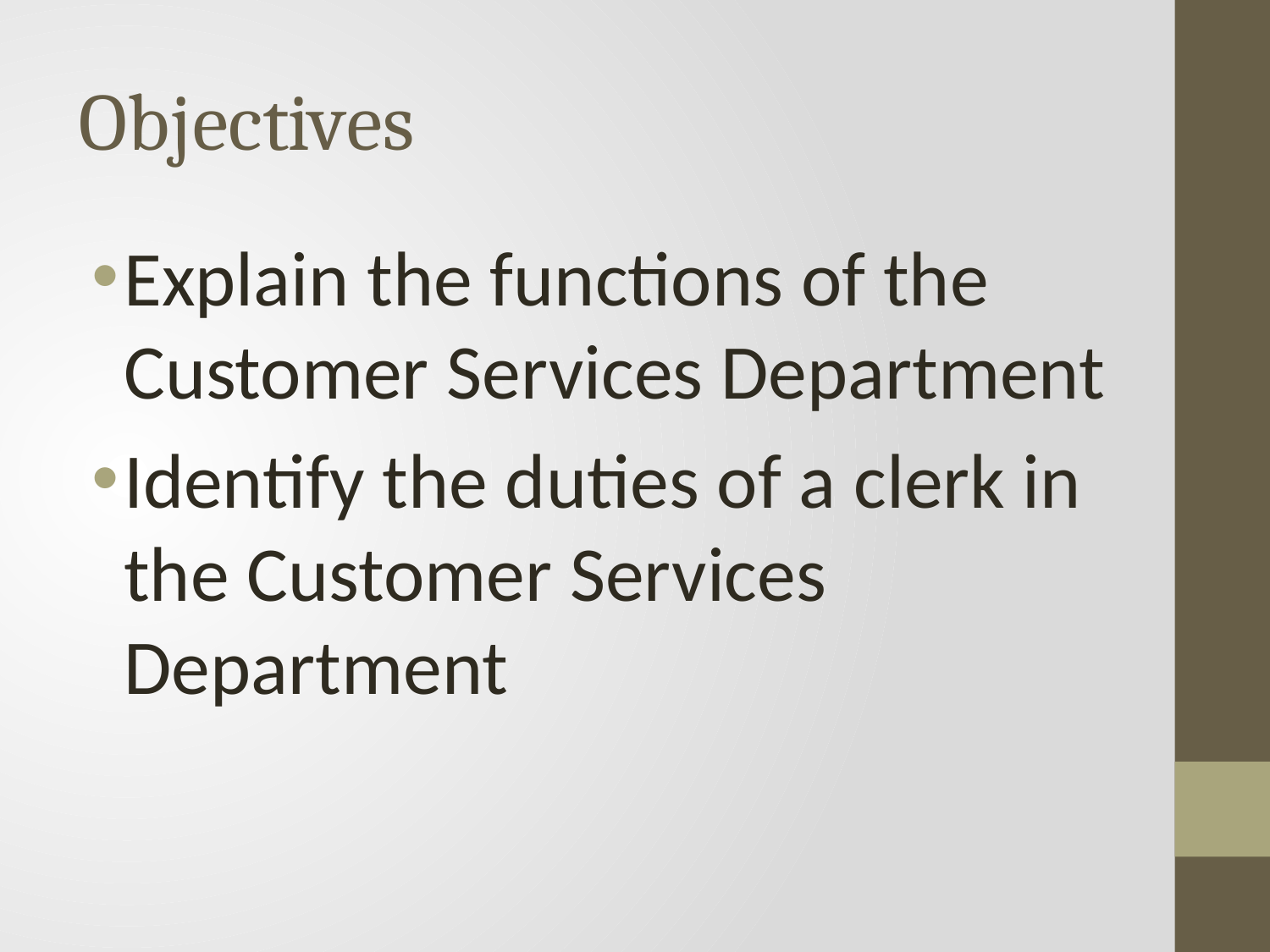

# Objectives
Explain the functions of the Customer Services Department
Identify the duties of a clerk in the Customer Services Department